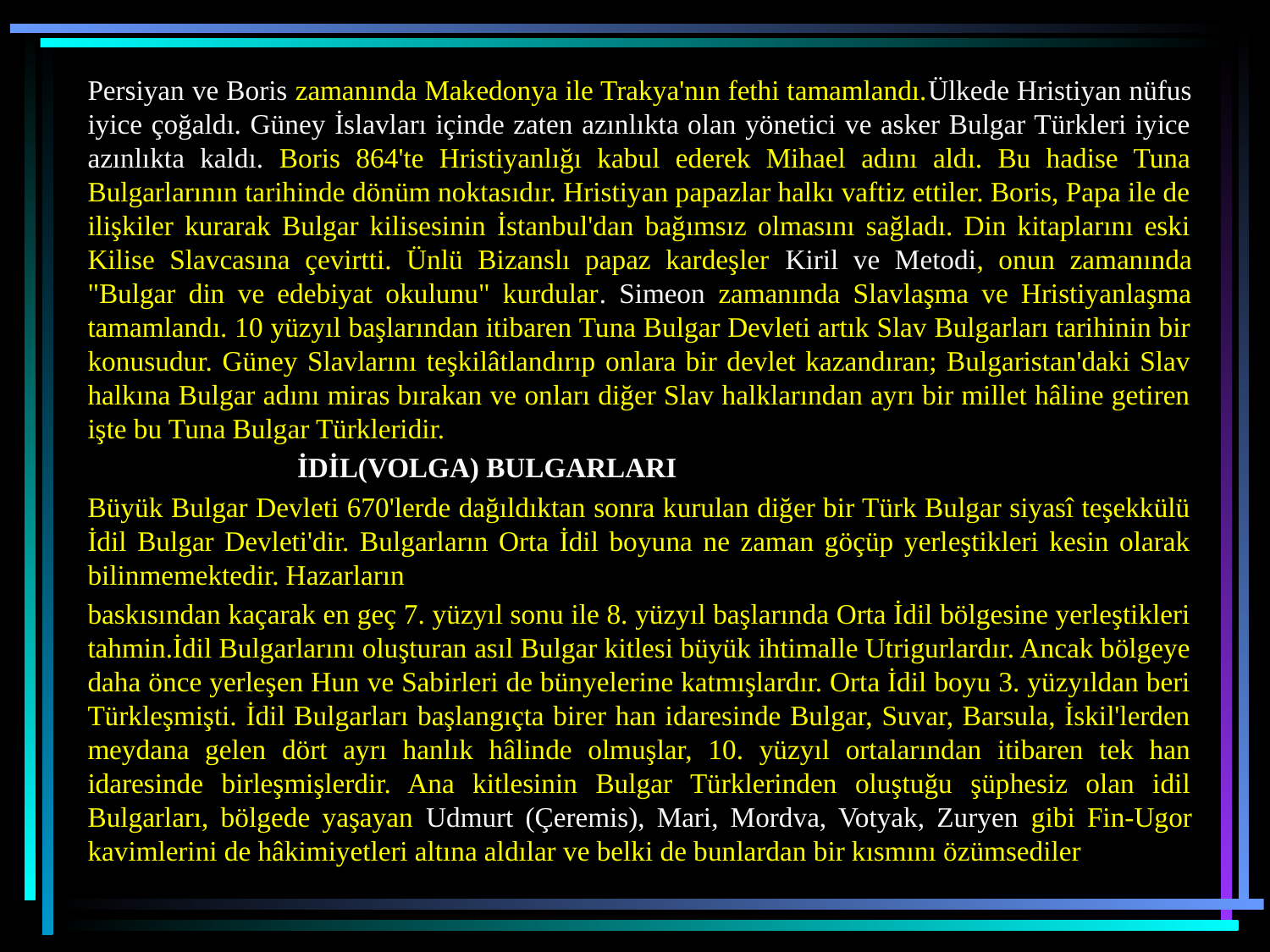

Persiyan ve Boris zamanında Makedonya ile Trakya'nın fethi tamamlandı.Ülkede Hristiyan nüfus iyice çoğaldı. Güney İslavları içinde zaten azınlıkta olan yönetici ve asker Bulgar Türkleri iyice azınlıkta kaldı. Boris 864'te Hristiyanlığı kabul ederek Mihael adını aldı. Bu hadise Tuna Bulgarlarının tarihinde dönüm noktasıdır. Hristiyan papazlar halkı vaftiz ettiler. Boris, Papa ile de ilişkiler kurarak Bulgar kilisesinin İstanbul'dan bağımsız olmasını sağladı. Din kitaplarını eski Kilise Slavcasına çevirtti. Ünlü Bizanslı papaz kardeşler Kiril ve Metodi, onun zamanında "Bulgar din ve edebiyat okulunu" kurdular. Simeon zamanında Slavlaşma ve Hristiyanlaşma tamamlandı. 10 yüzyıl başlarından itibaren Tuna Bulgar Devleti artık Slav Bulgarları tarihinin bir konusudur. Güney Slavlarını teşkilâtlandırıp onlara bir devlet kazandıran; Bulgaristan'daki Slav halkına Bulgar adını miras bırakan ve onları diğer Slav halklarından ayrı bir millet hâline getiren işte bu Tuna Bulgar Türkleridir.
                              İDİL(VOLGA) BULGARLARI
Büyük Bulgar Devleti 670'lerde dağıldıktan sonra kurulan diğer bir Türk Bulgar siyasî teşekkülü İdil Bulgar Devleti'dir. Bulgarların Orta İdil boyuna ne zaman göçüp yerleştikleri kesin olarak bilinmemektedir. Hazarların
baskısından kaçarak en geç 7. yüzyıl sonu ile 8. yüzyıl başlarında Orta İdil bölgesine yerleştikleri tahmin.İdil Bulgarlarını oluşturan asıl Bulgar kitlesi büyük ihtimalle Utrigurlardır. Ancak bölgeye daha önce yerleşen Hun ve Sabirleri de bünyelerine katmışlardır. Orta İdil boyu 3. yüzyıldan beri Türkleşmişti. İdil Bulgarları başlangıçta birer han idaresinde Bulgar, Suvar, Barsula, İskil'lerden meydana gelen dört ayrı hanlık hâlinde olmuşlar, 10. yüzyıl ortalarından itibaren tek han idaresinde birleşmişlerdir. Ana kitlesinin Bulgar Türklerinden oluştuğu şüphesiz olan idil Bulgarları, bölgede yaşayan Udmurt (Çeremis), Mari, Mordva, Votyak, Zuryen gibi Fin-Ugor kavimlerini de hâkimiyetleri altına aldılar ve belki de bunlardan bir kısmını özümsediler